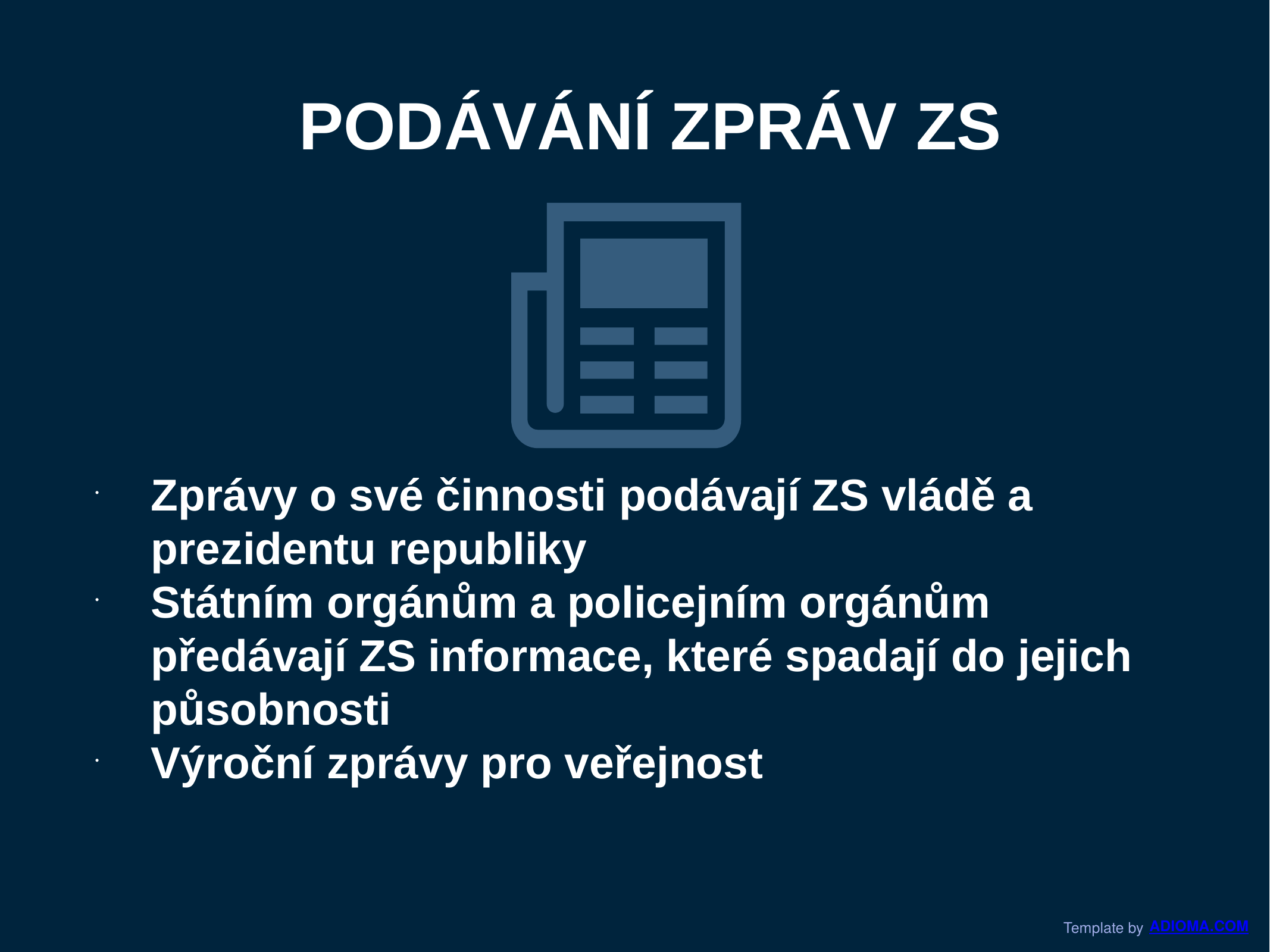

PODÁVÁNÍ ZPRÁV ZS

Zprávy o své činnosti podávají ZS vládě a prezidentu republiky
Státním orgánům a policejním orgánům předávají ZS informace, které spadají do jejich působnosti
Výroční zprávy pro veřejnost